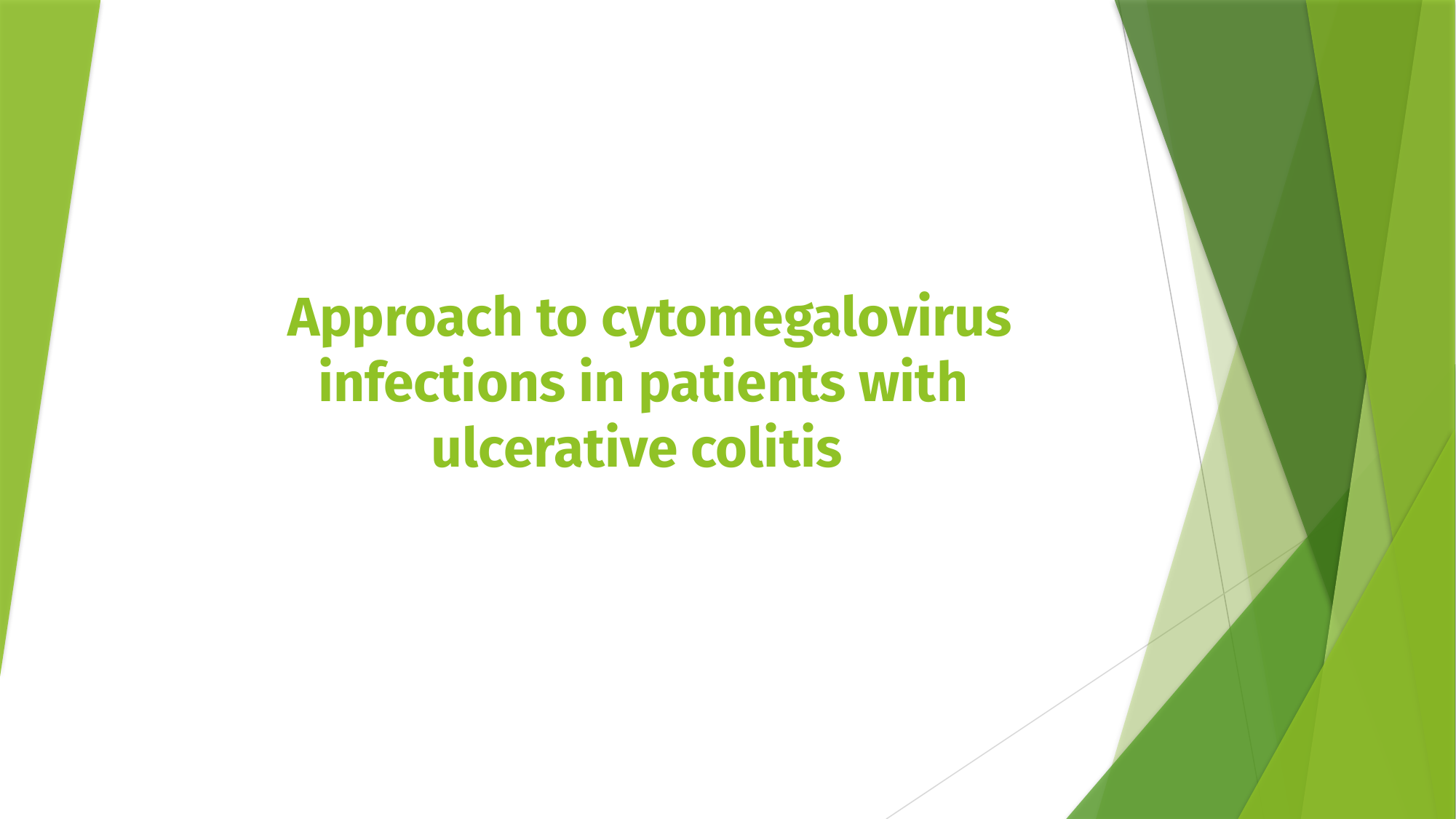

# Approach to cytomegalovirus infections in patients with ulcerative colitis